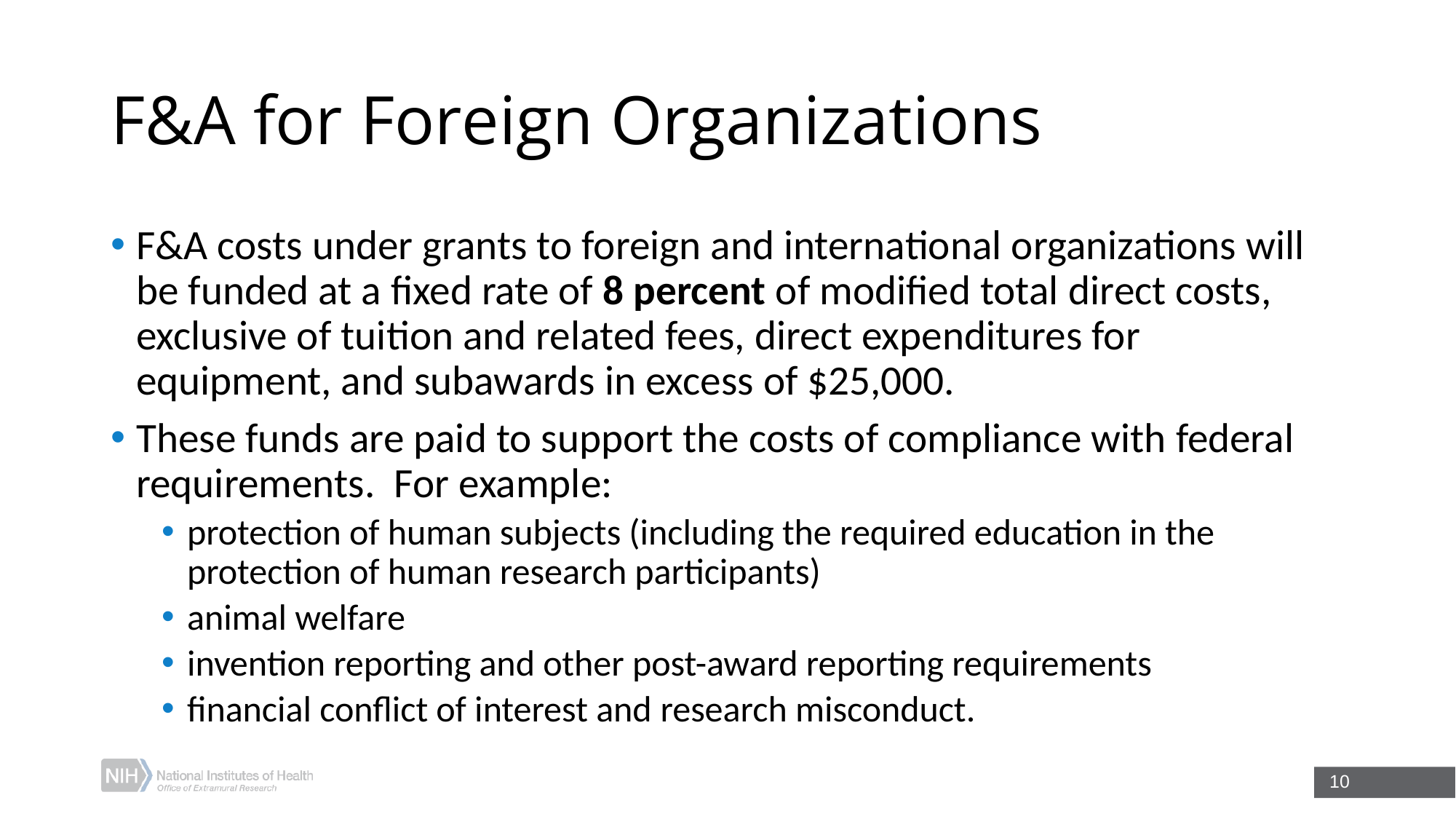

# F&A for Foreign Organizations
F&A costs under grants to foreign and international organizations will be funded at a fixed rate of 8 percent of modified total direct costs, exclusive of tuition and related fees, direct expenditures for equipment, and subawards in excess of $25,000.
These funds are paid to support the costs of compliance with federal requirements.  For example:
protection of human subjects (including the required education in the protection of human research participants)
animal welfare
invention reporting and other post-award reporting requirements
financial conflict of interest and research misconduct.

10